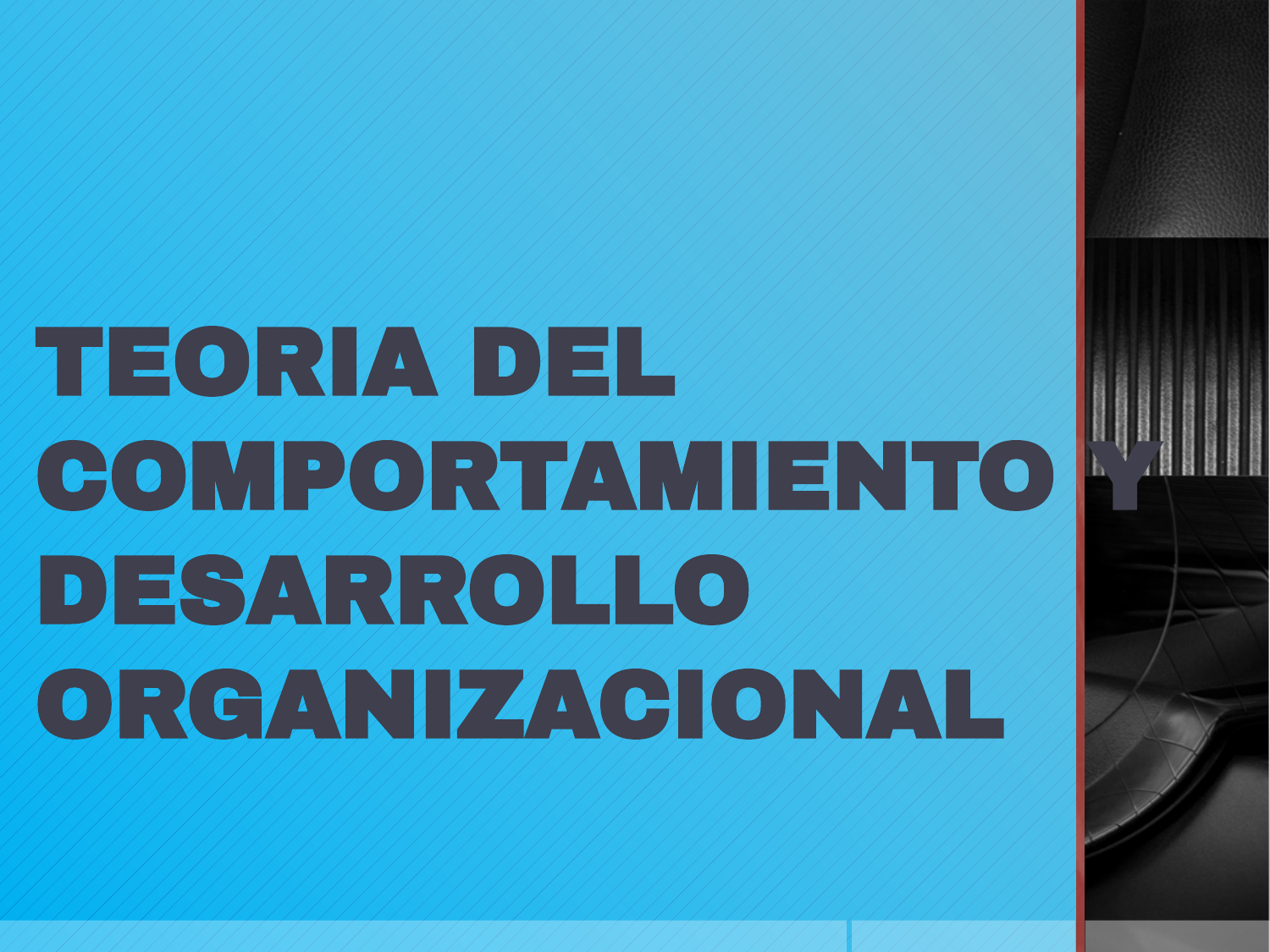

# TEORIA DEL COMPORTAMIENTO Y DESARROLLO ORGANIZACIONAL